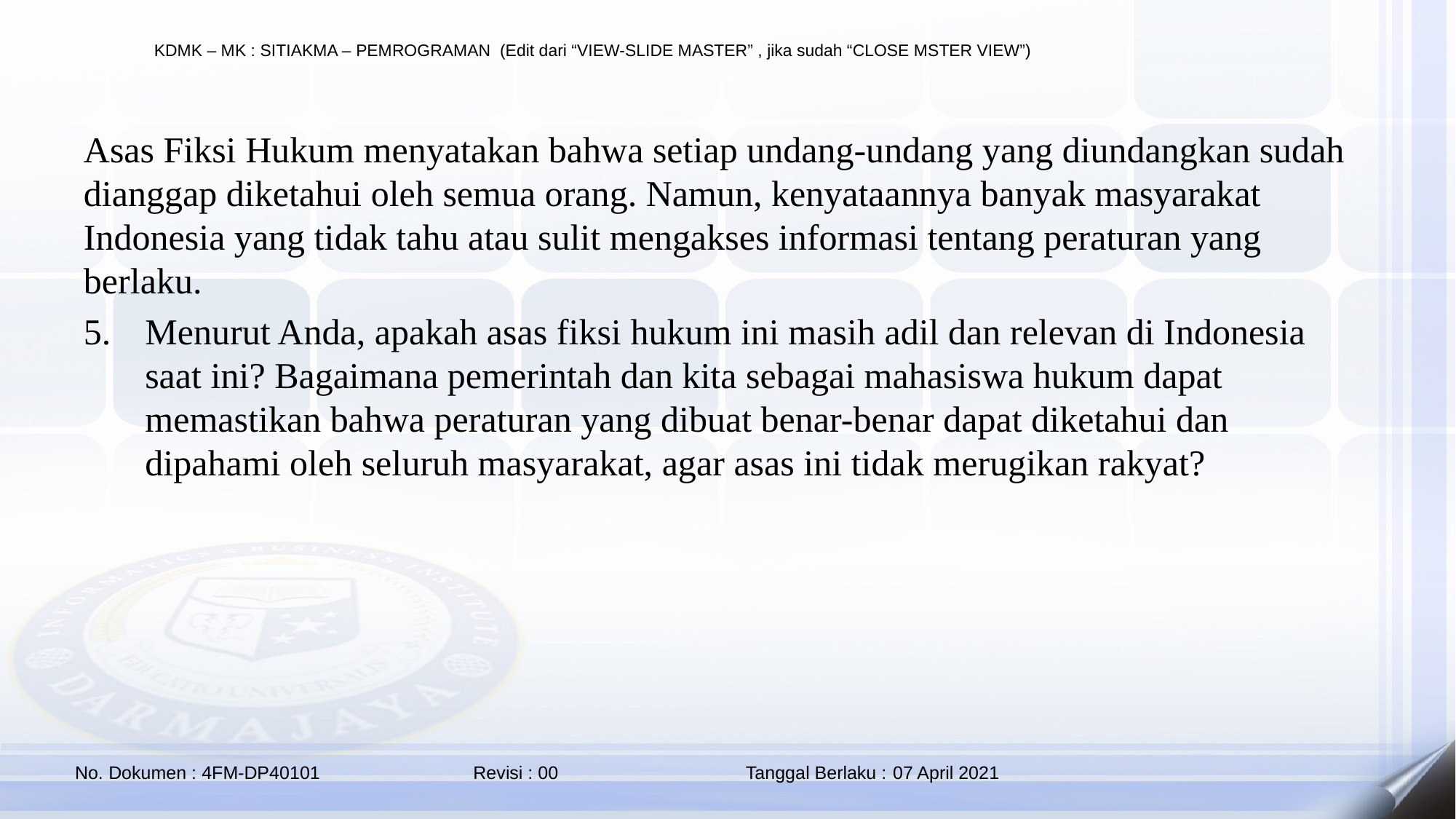

Asas Fiksi Hukum menyatakan bahwa setiap undang-undang yang diundangkan sudah dianggap diketahui oleh semua orang. Namun, kenyataannya banyak masyarakat Indonesia yang tidak tahu atau sulit mengakses informasi tentang peraturan yang berlaku.
Menurut Anda, apakah asas fiksi hukum ini masih adil dan relevan di Indonesia saat ini? Bagaimana pemerintah dan kita sebagai mahasiswa hukum dapat memastikan bahwa peraturan yang dibuat benar-benar dapat diketahui dan dipahami oleh seluruh masyarakat, agar asas ini tidak merugikan rakyat?